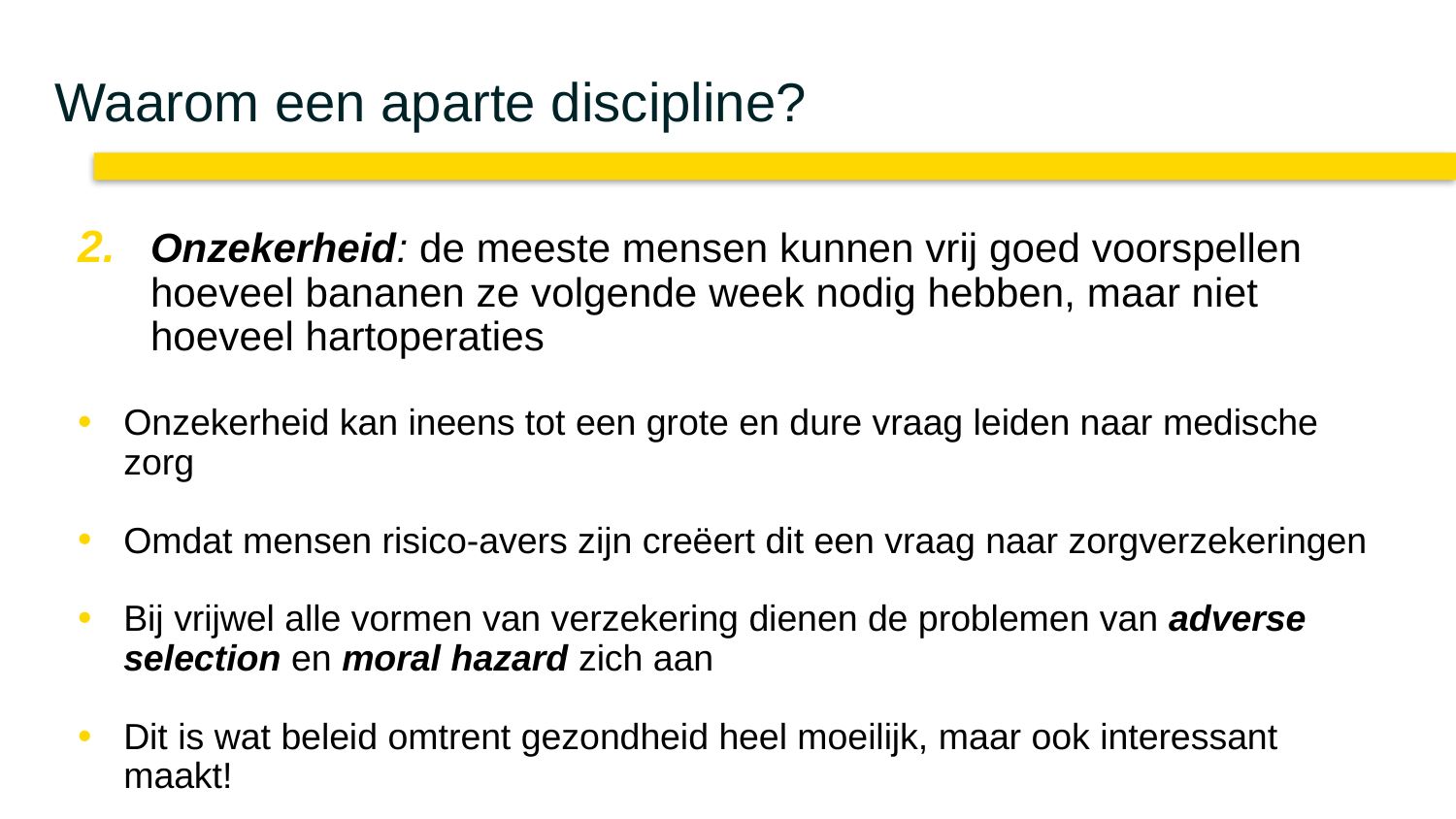

# Waarom een aparte discipline?
Onzekerheid: de meeste mensen kunnen vrij goed voorspellen hoeveel bananen ze volgende week nodig hebben, maar niet hoeveel hartoperaties

Onzekerheid kan ineens tot een grote en dure vraag leiden naar medische zorg

Omdat mensen risico-avers zijn creëert dit een vraag naar zorgverzekeringen

Bij vrijwel alle vormen van verzekering dienen de problemen van adverse selection en moral hazard zich aan

Dit is wat beleid omtrent gezondheid heel moeilijk, maar ook interessant maakt!